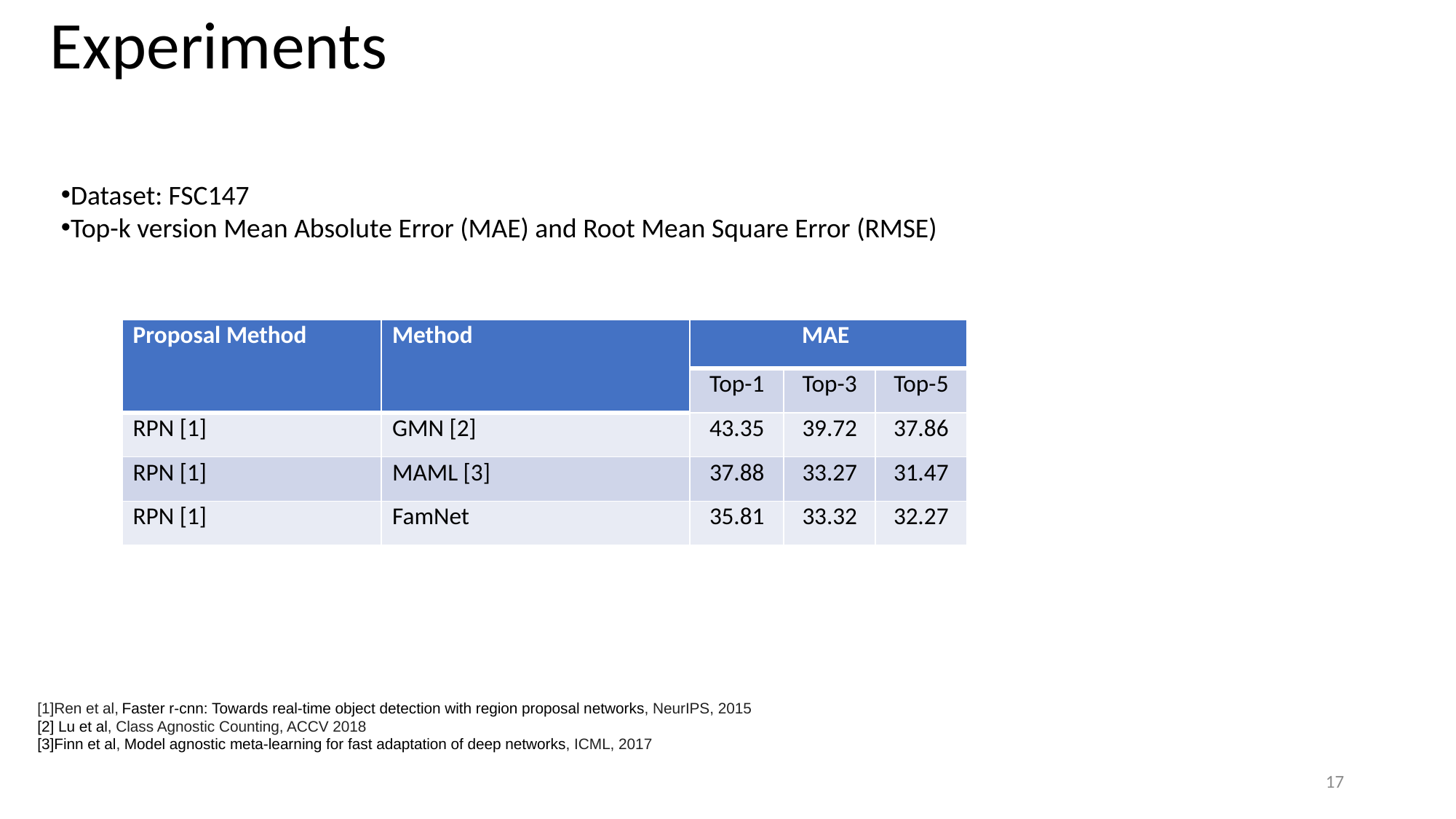

# Experiments
Dataset: FSC147
Top-k version Mean Absolute Error (MAE) and Root Mean Square Error (RMSE)
| Proposal Method | Method | MAE |  |  |
| --- | --- | --- | --- | --- |
|  |  | Top-1 | Top-3 | Top-5 |
| RPN [1] | GMN [2] | 43.35 | 39.72 | 37.86 |
| RPN [1] | MAML [3] | 37.88 | 33.27 | 31.47 |
| RPN [1] | FamNet | 35.81 | 33.32 | 32.27 |
[1]Ren et al, Faster r-cnn: Towards real-time object detection with region proposal networks, NeurIPS, 2015
[2] Lu et al, Class Agnostic Counting, ACCV 2018
[3]Finn et al, Model agnostic meta-learning for fast adaptation of deep networks, ICML, 2017

17